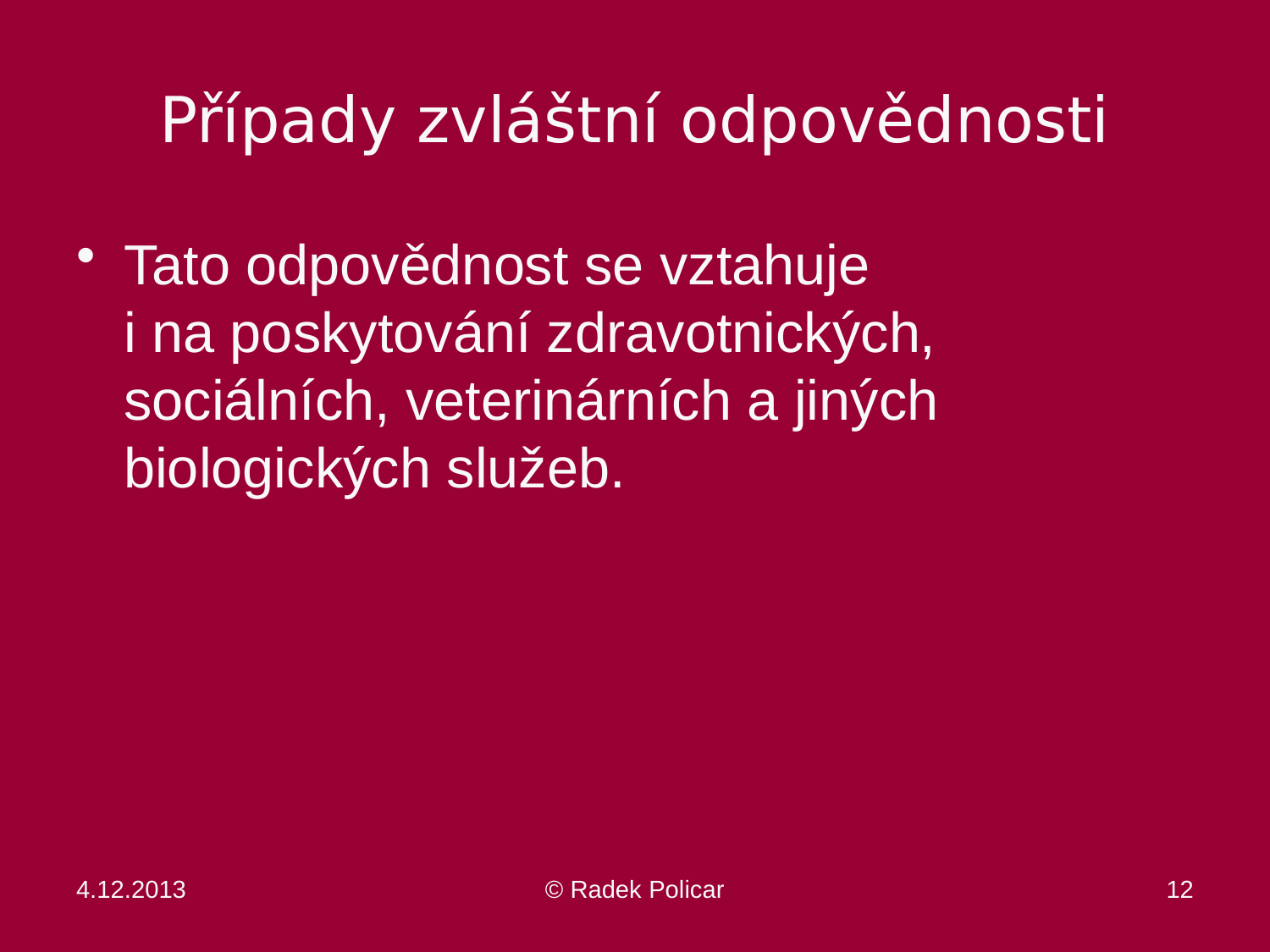

# Případy zvláštní odpovědnosti
Tato odpovědnost se vztahuje
i na poskytování zdravotnických, sociálních, veterinárních a jiných biologických služeb.
4.12.2013
© Radek Policar
12